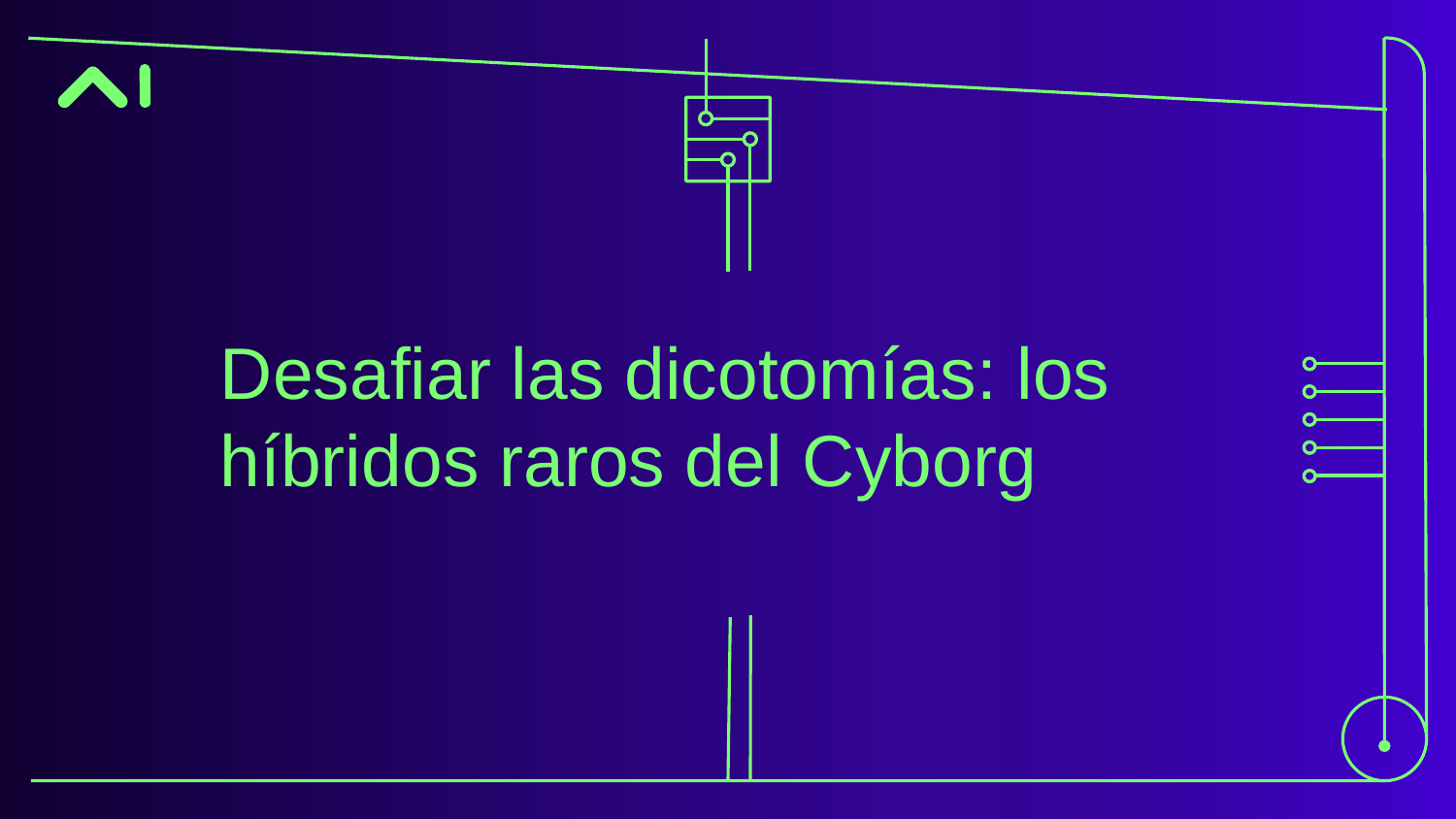

# Desafiar las dicotomías: los híbridos raros del Cyborg